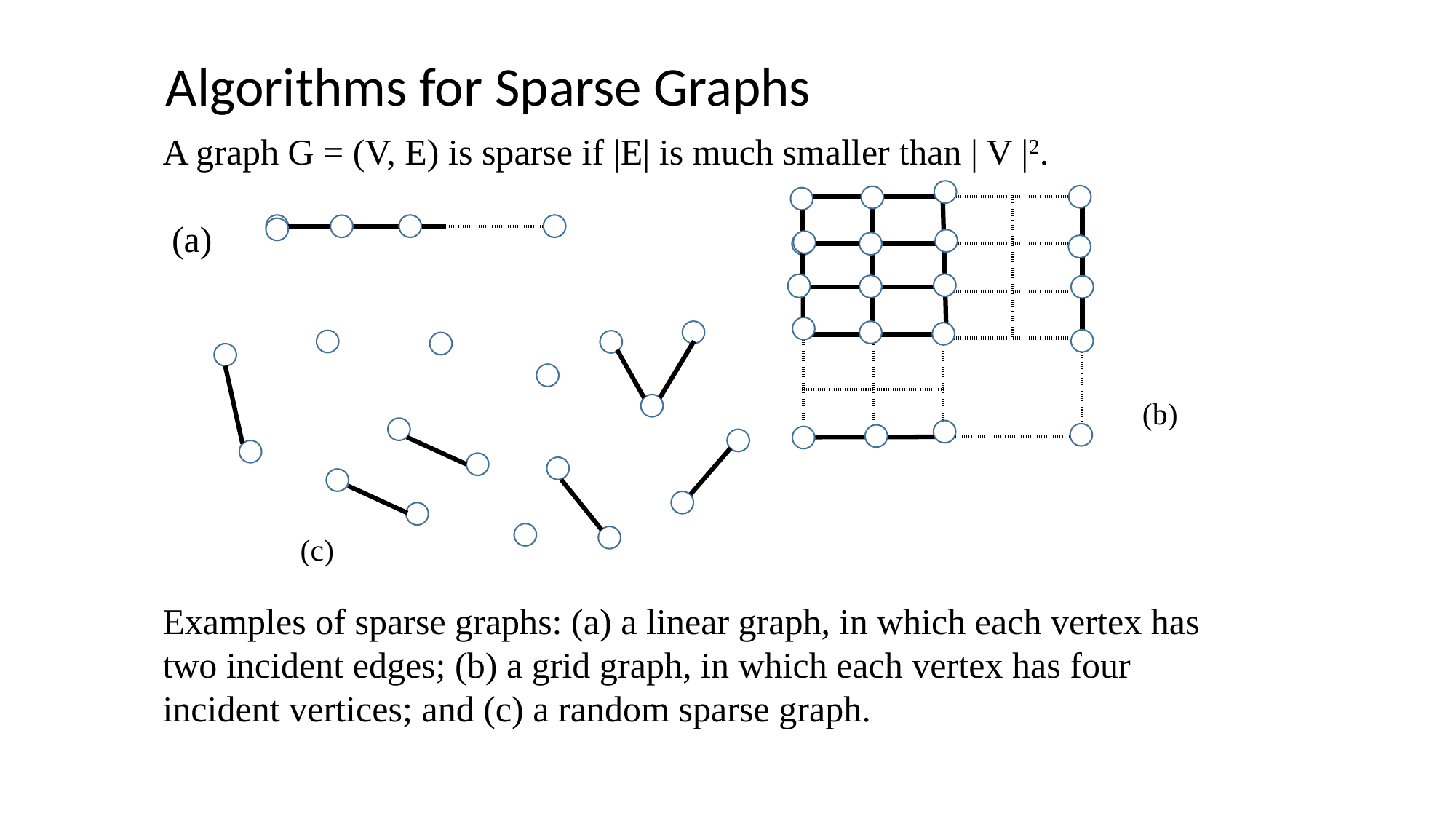

Algorithms for Sparse Graphs
A graph G = (V, E) is sparse if |E| is much smaller than | V |2.

 (a)

Examples of sparse graphs: (a) a linear graph, in which each vertex has two incident edges; (b) a grid graph, in which each vertex has four incident vertices; and (c) a random sparse graph.

|  |  |  |  |
| --- | --- | --- | --- |
|  |  |  |  |
|  |  |  |  |
|  |  |  |  |
|  |  |  |  |

|  |  |  |  |  |
| --- | --- | --- | --- | --- |

(b)

(c)